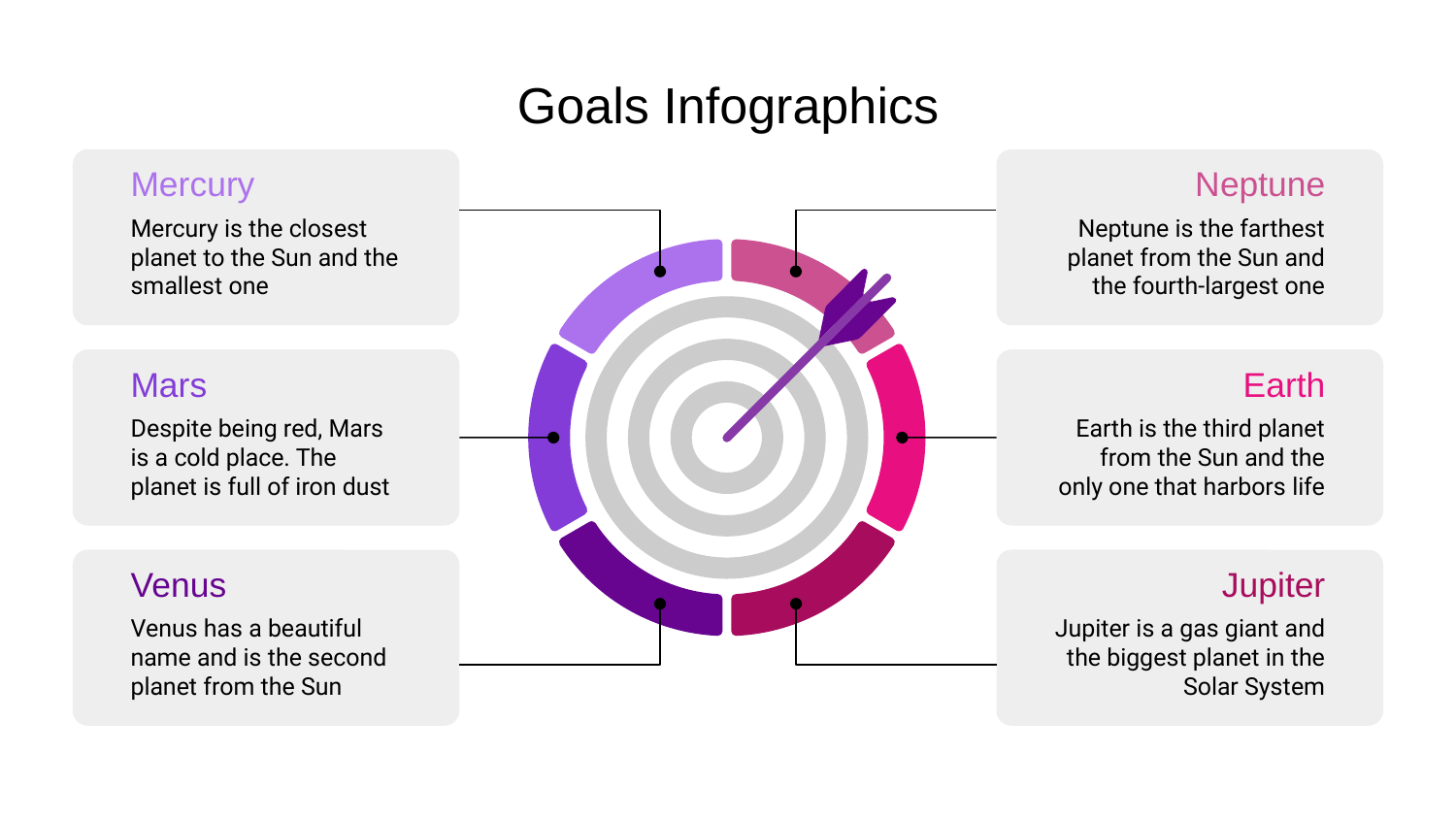

# Goals Infographics

Mercury
Mercury is the closest planet to the Sun and the smallest one

Neptune
Neptune is the farthest planet from the Sun and the fourth-largest one

Mars
Despite being red, Mars is a cold place. The planet is full of iron dust

Earth
Earth is the third planet from the Sun and the only one that harbors life

Venus
Venus has a beautiful name and is the second planet from the Sun

Jupiter
Jupiter is a gas giant and the biggest planet in the Solar System